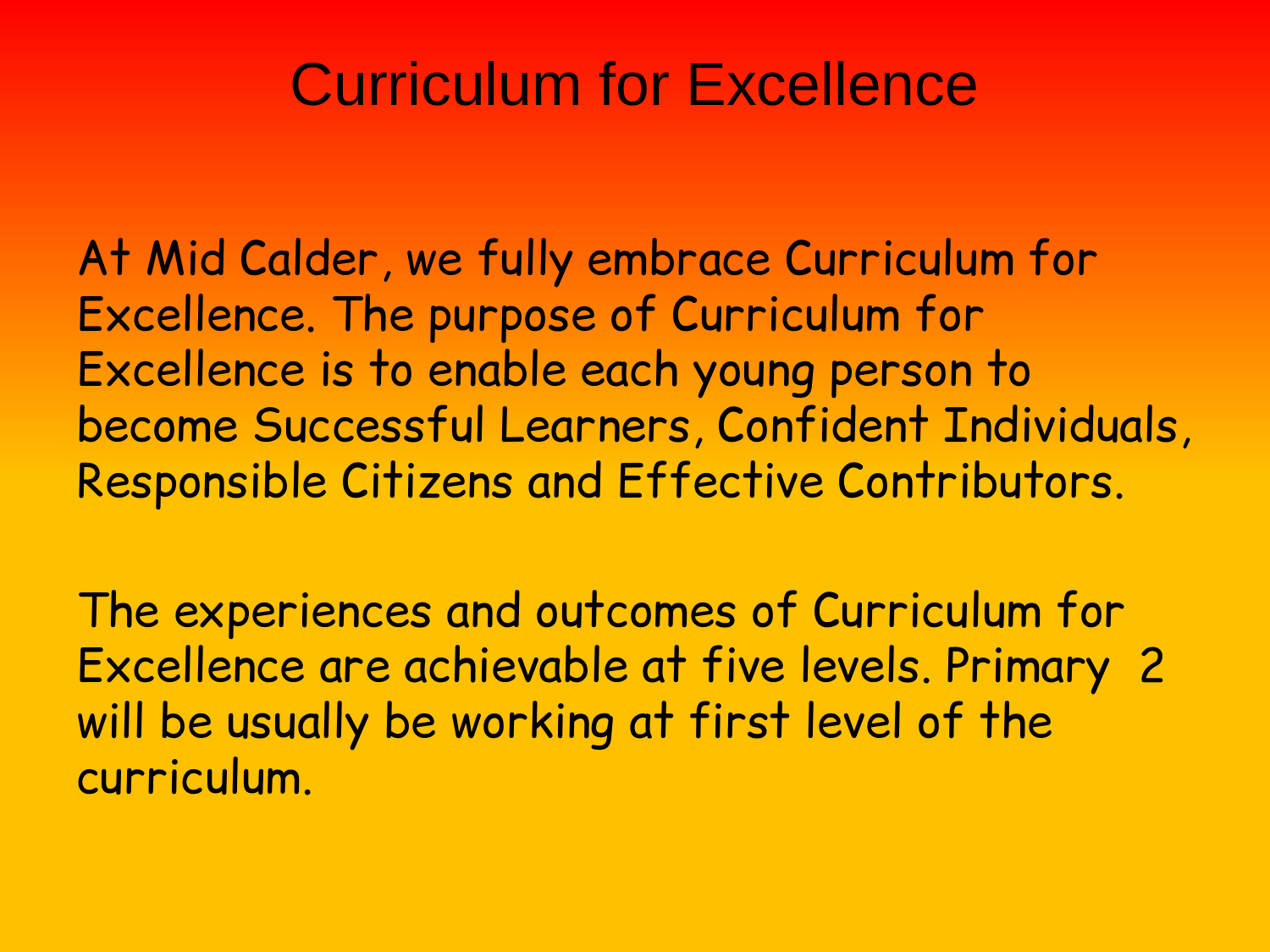

# Curriculum for Excellence
At Mid Calder, we fully embrace Curriculum for Excellence. The purpose of Curriculum for Excellence is to enable each young person to become Successful Learners, Confident Individuals, Responsible Citizens and Effective Contributors.

The experiences and outcomes of Curriculum for Excellence are achievable at five levels. Primary  2 will be usually be working at first level of the curriculum.